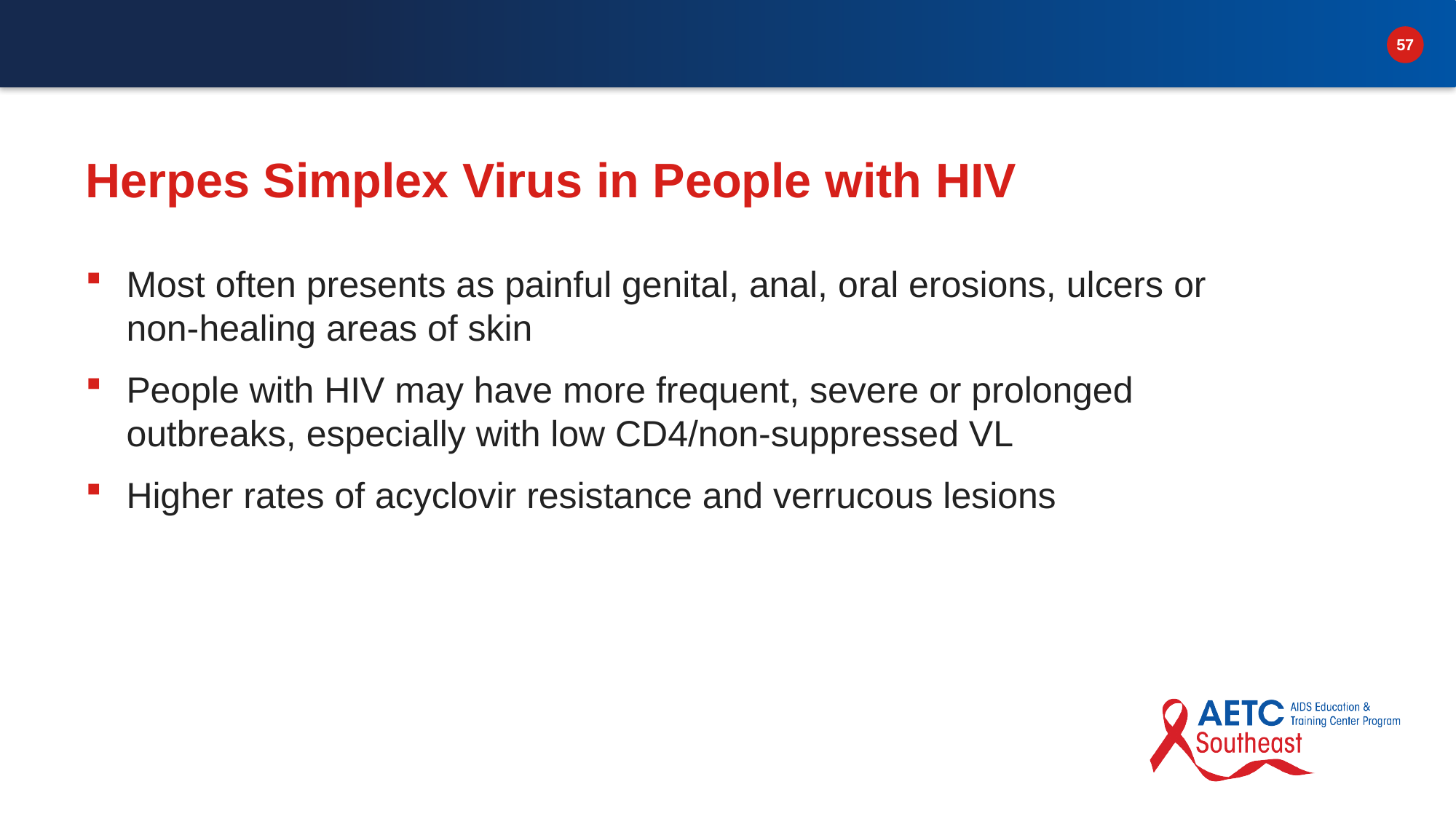

# Herpes Simplex Virus in People with HIV
Most often presents as painful genital, anal, oral erosions, ulcers or non-healing areas of skin
People with HIV may have more frequent, severe or prolonged outbreaks, especially with low CD4/non-suppressed VL
Higher rates of acyclovir resistance and verrucous lesions